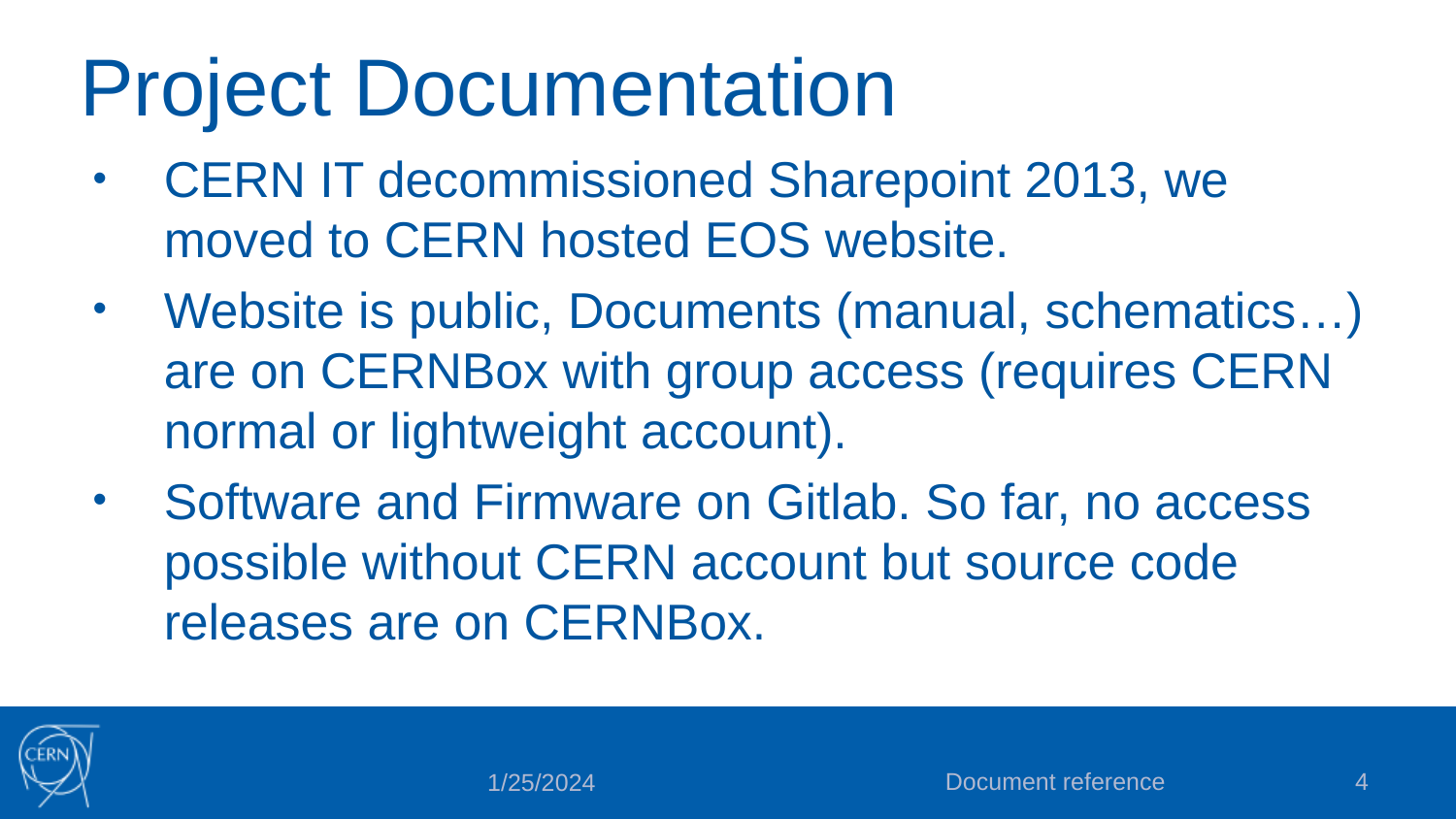

# Project Documentation
CERN IT decommissioned Sharepoint 2013, we moved to CERN hosted EOS website.
Website is public, Documents (manual, schematics…) are on CERNBox with group access (requires CERN normal or lightweight account).
Software and Firmware on Gitlab. So far, no access possible without CERN account but source code releases are on CERNBox.
Document reference
4
1/25/2024